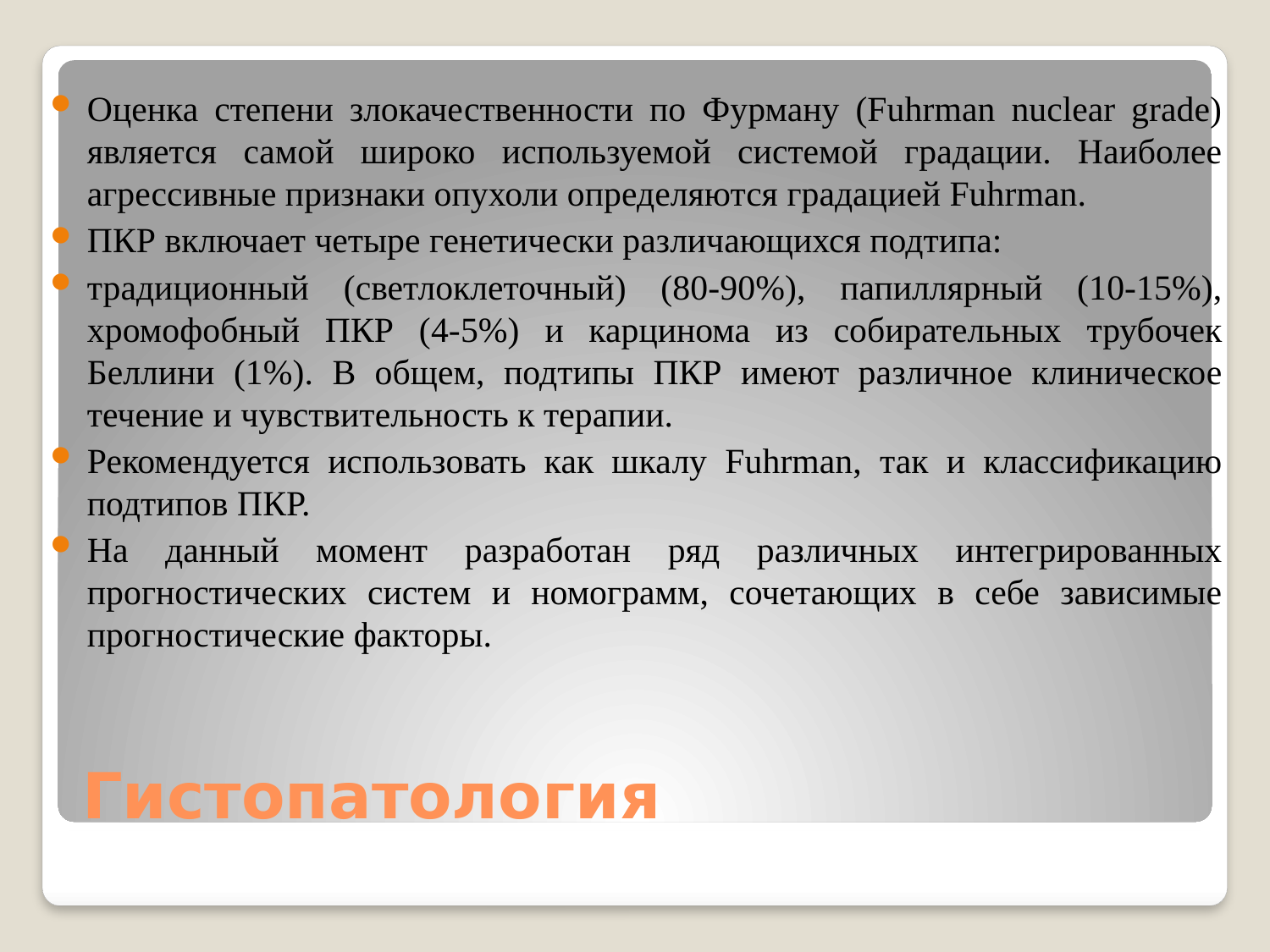

Оценка степени злокачественности по Фурману (Fuhrman nuclear grade) является самой широко используемой системой градации. Наиболее агрессивные признаки опухоли определяются градацией Fuhrman.
ПКР включает четыре генетически различающихся подтипа:
традиционный (светлоклеточный) (80-90%), папиллярный (10-15%), хромофобный ПКР (4-5%) и карцинома из собирательных трубочек Беллини (1%). В общем, подтипы ПКР имеют различное клиническое течение и чувствительность к терапии.
Рекомендуется использовать как шкалу Fuhrman, так и классификацию подтипов ПКР.
На данный момент разработан ряд различных интегрированных прогностических систем и номограмм, сочетающих в себе зависимые прогностические факторы.
# Гистопатология